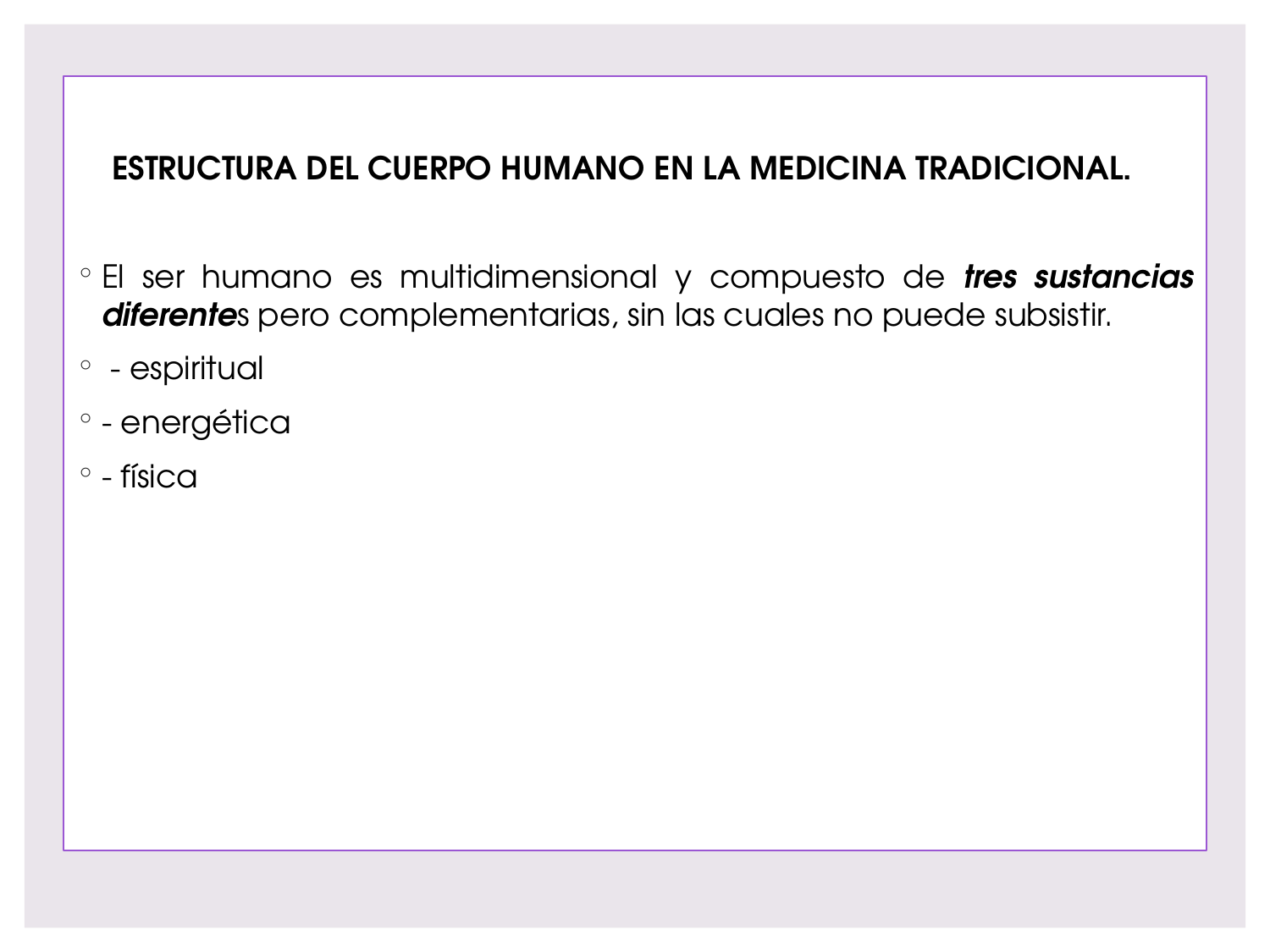

ESTRUCTURA DEL CUERPO HUMANO EN LA MEDICINA TRADICIONAL.

El ser humano es multidimensional y compuesto de tres sustancias diferentes pero complementarias, sin las cuales no puede subsistir.
 - espiritual
- energética
- física